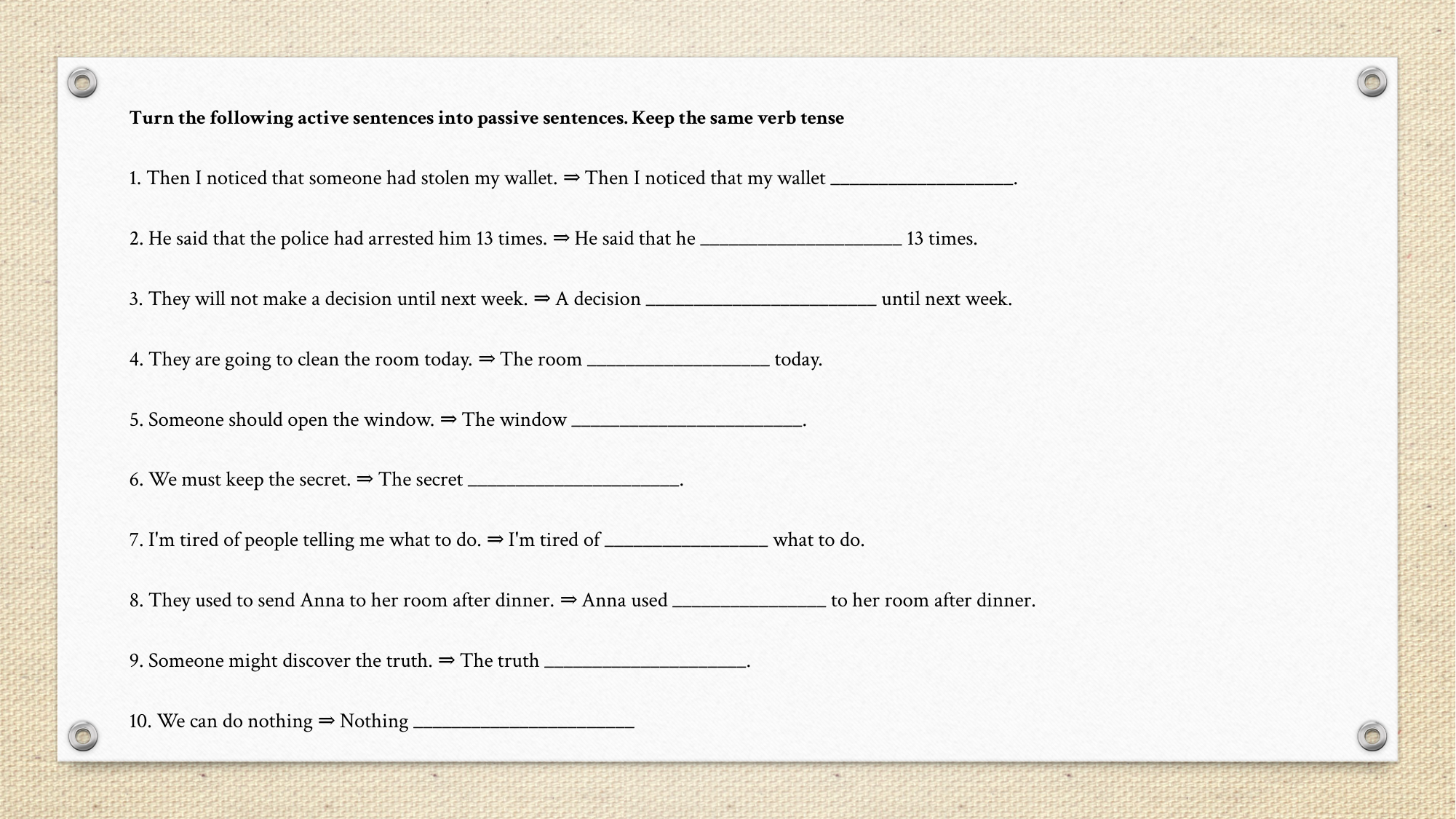

Turn the following active sentences into passive sentences. Keep the same verb tense

1. Then I noticed that someone had stolen my wallet. ⇒ Then I noticed that my wallet ___________________.

2. He said that the police had arrested him 13 times. ⇒ He said that he _____________________ 13 times.

3. They will not make a decision until next week. ⇒ A decision ________________________ until next week.

4. They are going to clean the room today. ⇒ The room ___________________ today.

5. Someone should open the window. ⇒ The window ________________________.

6. We must keep the secret. ⇒ The secret ______________________.

7. I'm tired of people telling me what to do. ⇒ I'm tired of _________________ what to do.

8. They used to send Anna to her room after dinner. ⇒ Anna used ________________ to her room after dinner.

9. Someone might discover the truth. ⇒ The truth _____________________.

10. We can do nothing ⇒ Nothing _______________________